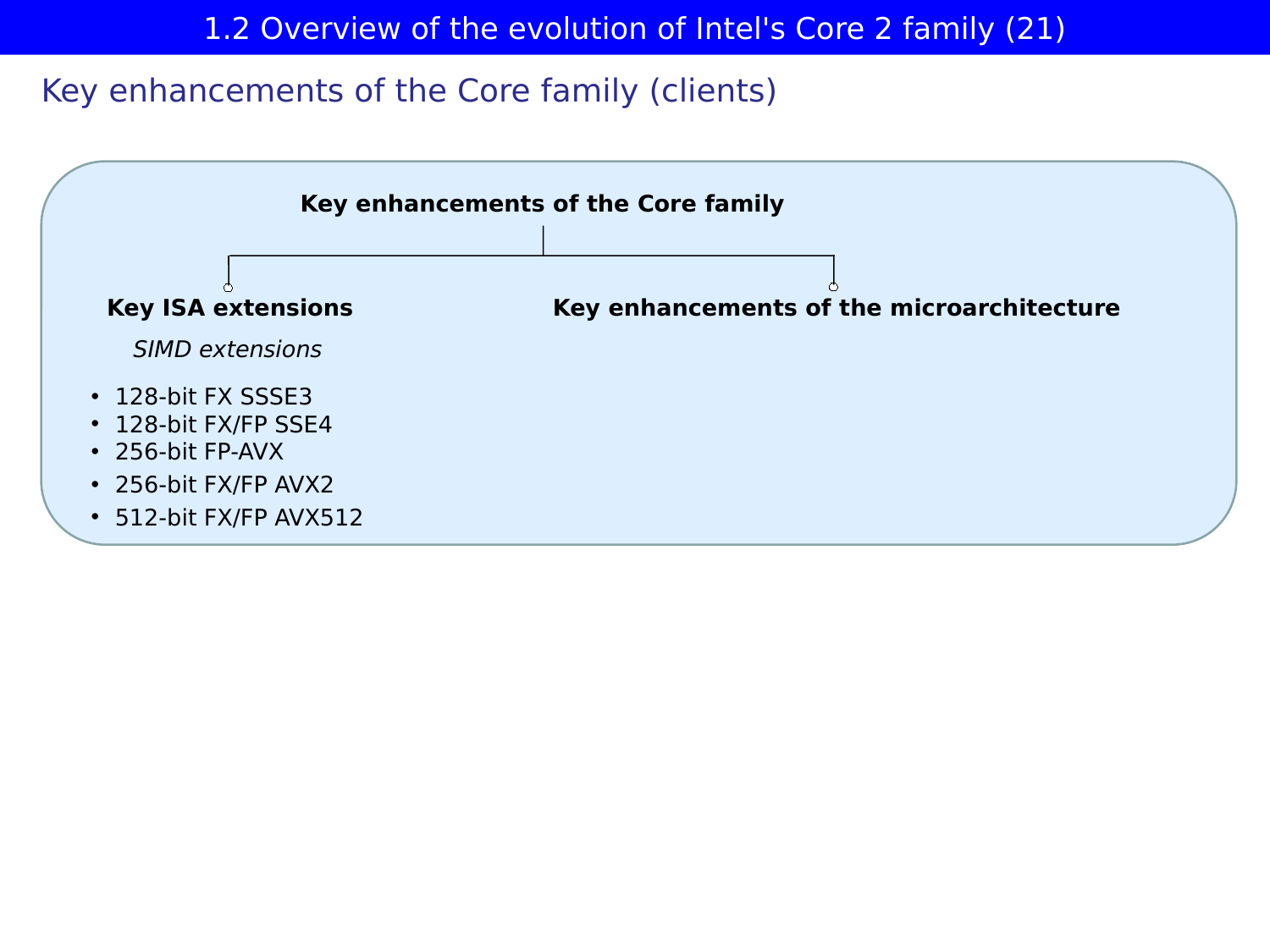

# 1.2 Overview of the evolution of Intel's Core 2 family (21)
Key enhancements of the Core family (clients)

Key enhancements of the Core family

Key ISA extensions
Key enhancements of the microarchitecture
 SIMD extensions
128-bit FX SSSE3
128-bit FX/FP SSE4
256-bit FP-AVX
256-bit FX/FP AVX2
512-bit FX/FP AVX512